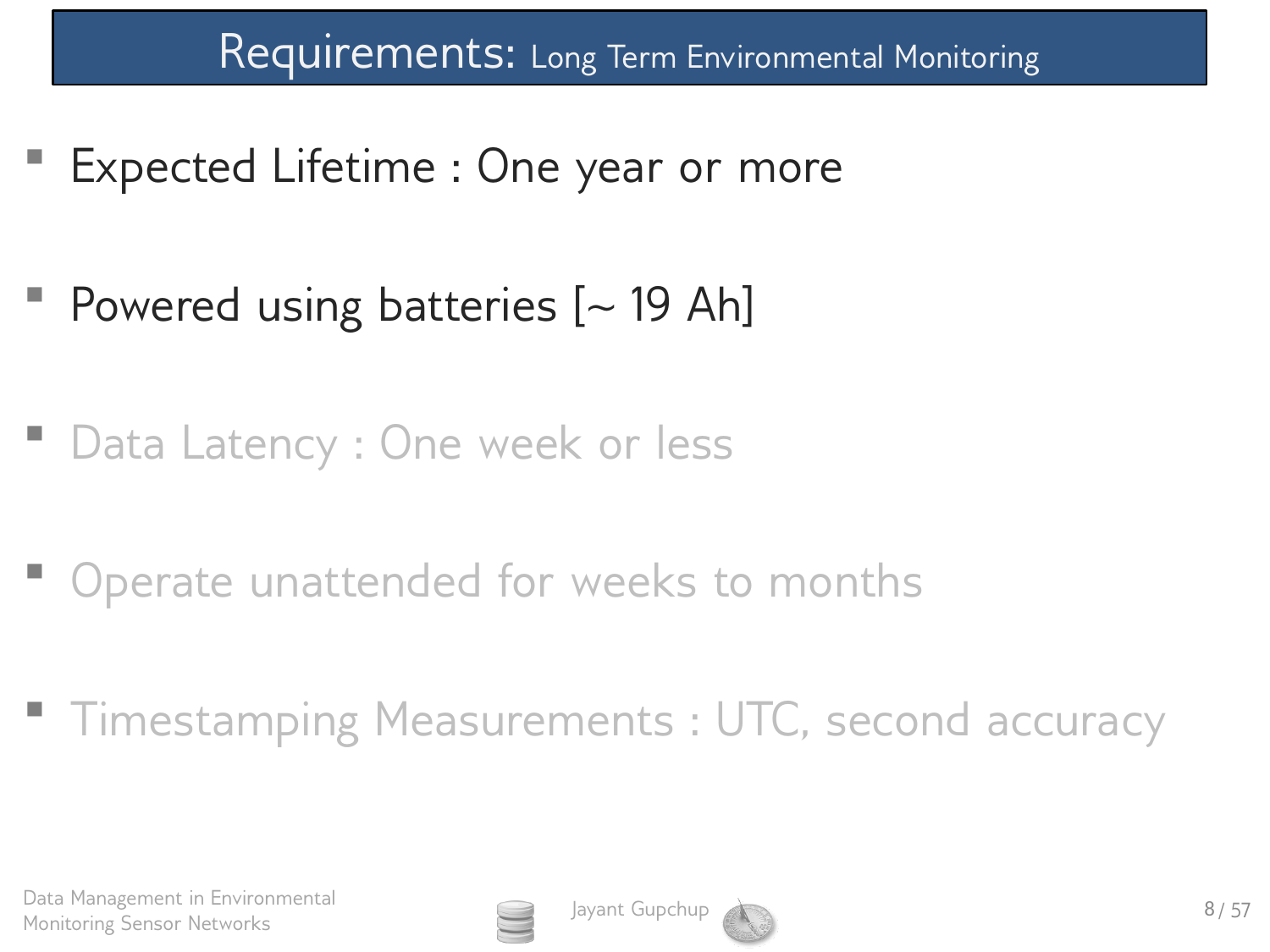

# Requirements: Long Term Environmental Monitoring
Expected Lifetime : One year or more

Powered using batteries [~ 19 Ah]

Data Latency : One week or less

Operate unattended for weeks to months

Timestamping Measurements : UTC, second accuracy

8